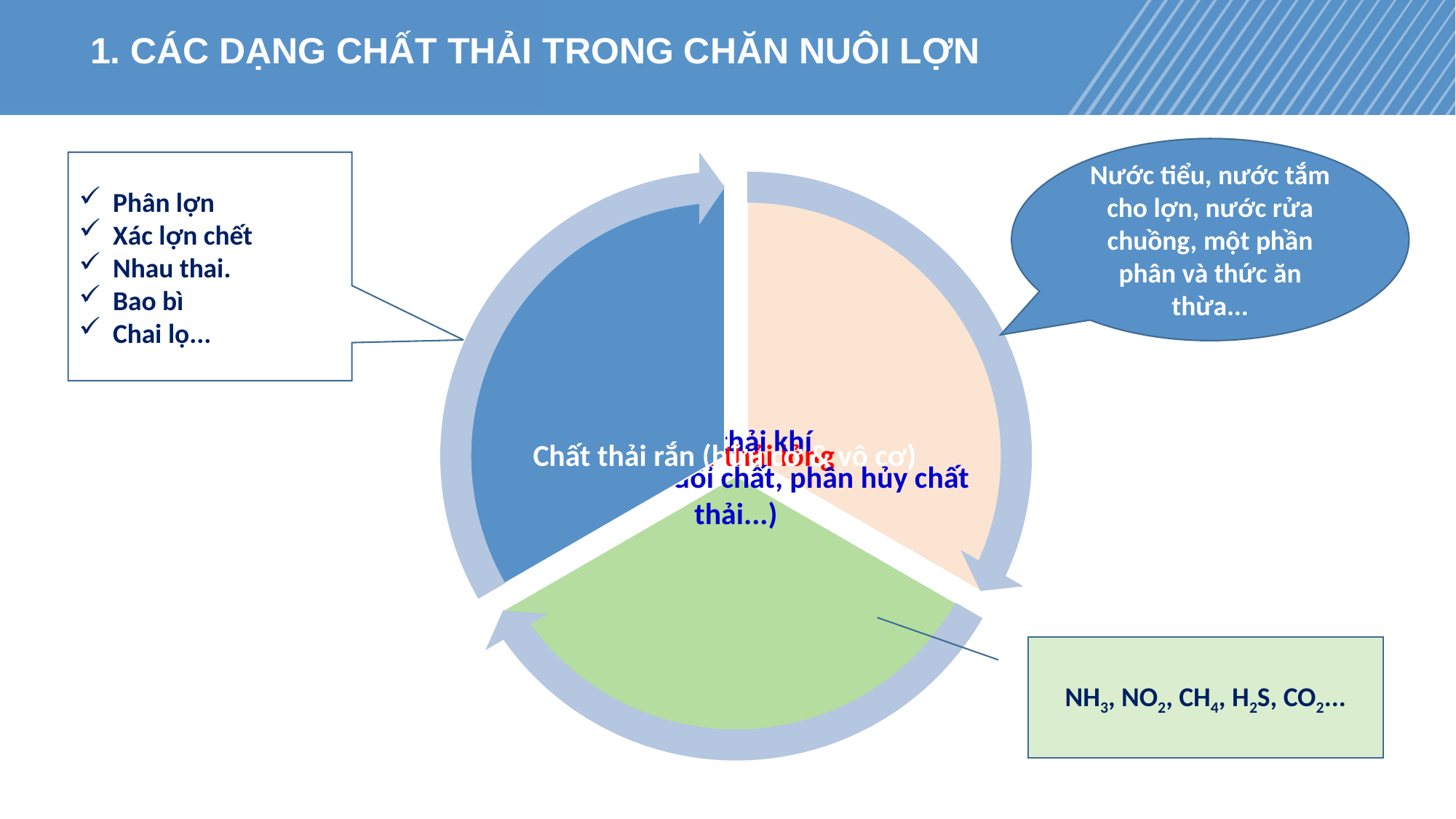

3
1. CÁC DẠNG CHẤT THẢI TRONG CHĂN NUÔI LỢN
Nước tiểu, nước tắm cho lợn, nước rửa chuồng, một phần phân và thức ăn thừa...
Chất thải lỏng
Chất thải khí
(hô hấp, trao đổi chất, phân hủy chất thải...)
Chất thải rắn (hữu cơ & vô cơ)
Phân lợn
Xác lợn chết
Nhau thai.
Bao bì
Chai lọ...

NH3, NO2, CH4, H2S, CO2...